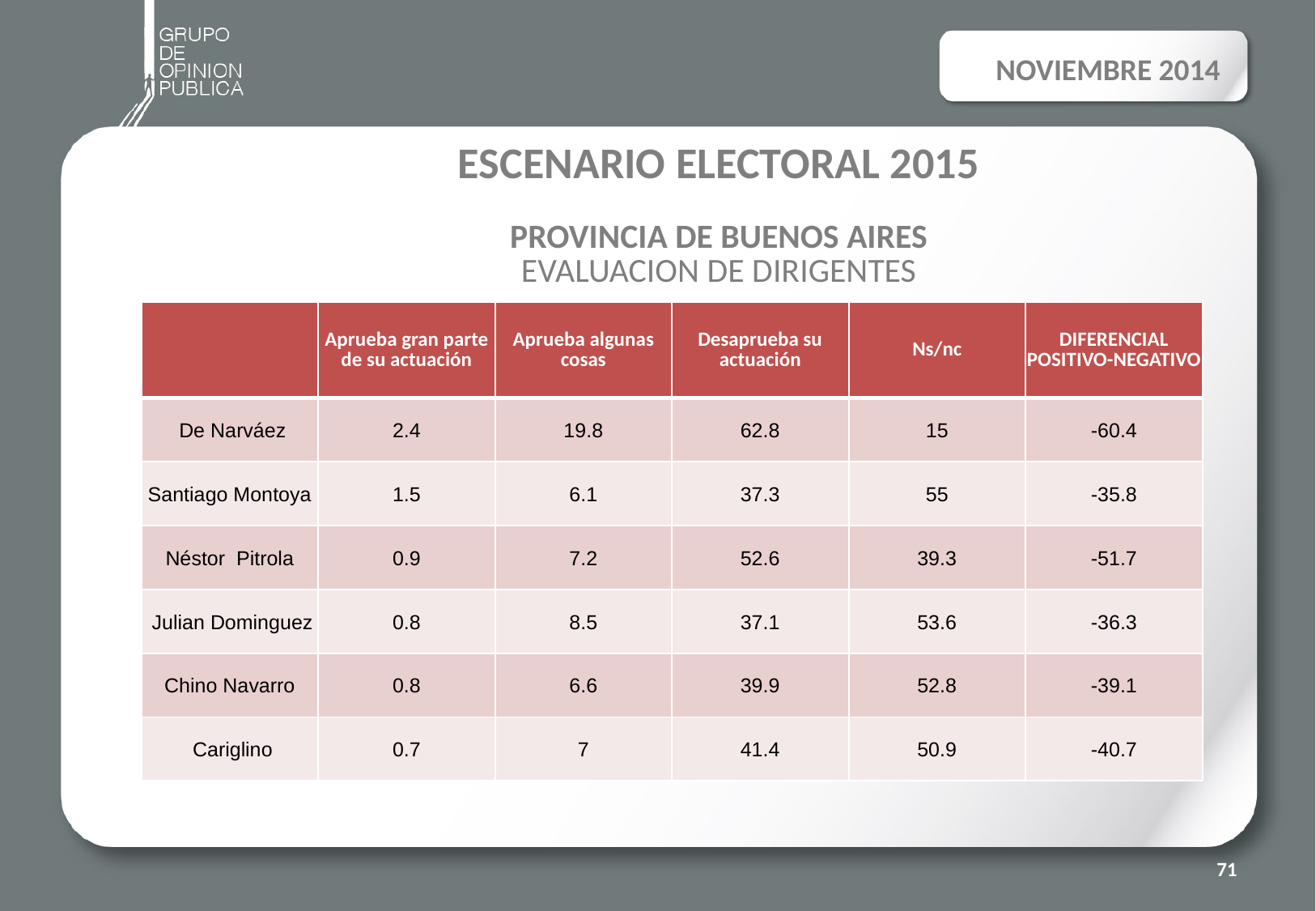

NOVIEMBRE 2014

# ESCENARIO ELECTORAL 2015 PROVINCIA DE BUENOS AIRES EVALUACION DE DIRIGENTES
|  | Aprueba gran parte de su actuación | Aprueba algunas cosas | Desaprueba su actuación | Ns/nc | DIFERENCIAL POSITIVO-NEGATIVO |
| --- | --- | --- | --- | --- | --- |
| De Narváez | 2.4 | 19.8 | 62.8 | 15 | -60.4 |
| Santiago Montoya | 1.5 | 6.1 | 37.3 | 55 | -35.8 |
| Néstor Pitrola | 0.9 | 7.2 | 52.6 | 39.3 | -51.7 |
| Julian Dominguez | 0.8 | 8.5 | 37.1 | 53.6 | -36.3 |
| Chino Navarro | 0.8 | 6.6 | 39.9 | 52.8 | -39.1 |
| Cariglino | 0.7 | 7 | 41.4 | 50.9 | -40.7 |
71